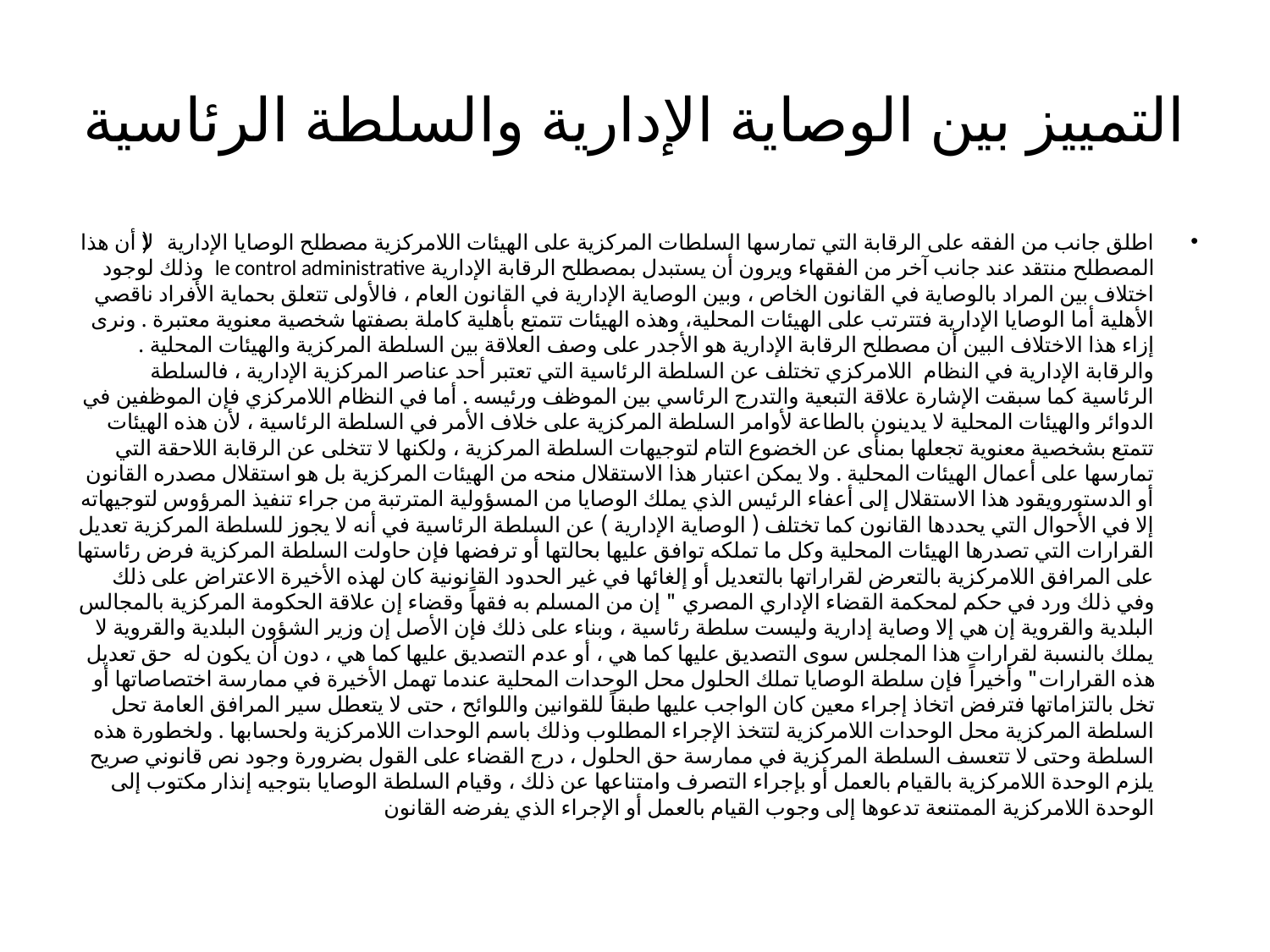

# التمييز بين الوصاية الإدارية والسلطة الرئاسية
اطلق جانب من الفقه على الرقابة التي تمارسها السلطات المركزية على الهيئات اللامركزية مصطلح الوصايا الإدارية (لا أن هذا المصطلح منتقد عند جانب آخر من الفقهاء ويرون أن يستبدل بمصطلح الرقابة الإدارية le control administrative  وذلك لوجود اختلاف بين المراد بالوصاية في القانون الخاص ، وبين الوصاية الإدارية في القانون العام ، فالأولى تتعلق بحماية الأفراد ناقصي الأهلية أما الوصايا الإدارية فتترتب على الهيئات المحلية، وهذه الهيئات تتمتع بأهلية كاملة بصفتها شخصية معنوية معتبرة . ونرى إزاء هذا الاختلاف البين أن مصطلح الرقابة الإدارية هو الأجدر على وصف العلاقة بين السلطة المركزية والهيئات المحلية . والرقابة الإدارية في النظام  اللامركزي تختلف عن السلطة الرئاسية التي تعتبر أحد عناصر المركزية الإدارية ، فالسلطة الرئاسية كما سبقت الإشارة علاقة التبعية والتدرج الرئاسي بين الموظف ورئيسه . أما في النظام اللامركزي فإن الموظفين في الدوائر والهيئات المحلية لا يدينون بالطاعة لأوامر السلطة المركزية على خلاف الأمر في السلطة الرئاسية ، لأن هذه الهيئات  تتمتع بشخصية معنوية تجعلها بمنأى عن الخضوع التام لتوجيهات السلطة المركزية ، ولكنها لا تتخلى عن الرقابة اللاحقة التي تمارسها على أعمال الهيئات المحلية . ولا يمكن اعتبار هذا الاستقلال منحه من الهيئات المركزية بل هو استقلال مصدره القانون أو الدستورويقود هذا الاستقلال إلى أعفاء الرئيس الذي يملك الوصايا من المسؤولية المترتبة من جراء تنفيذ المرؤوس لتوجيهاته إلا في الأحوال التي يحددها القانون كما تختلف ( الوصاية الإدارية ) عن السلطة الرئاسية في أنه لا يجوز للسلطة المركزية تعديل القرارات التي تصدرها الهيئات المحلية وكل ما تملكه توافق عليها بحالتها أو ترفضها فإن حاولت السلطة المركزية فرض رئاستها على المرافق اللامركزية بالتعرض لقراراتها بالتعديل أو إلغائها في غير الحدود القانونية كان لهذه الأخيرة الاعتراض على ذلك وفي ذلك ورد في حكم لمحكمة القضاء الإداري المصري " إن من المسلم به فقهاً وقضاء إن علاقة الحكومة المركزية بالمجالس البلدية والقروية إن هي إلا وصاية إدارية وليست سلطة رئاسية ، وبناء على ذلك فإن الأصل إن وزير الشؤون البلدية والقروية لا يملك بالنسبة لقرارات هذا المجلس سوى التصديق عليها كما هي ، أو عدم التصديق عليها كما هي ، دون أن يكون له  حق تعديل هذه القرارات" وأخيراً فإن سلطة الوصايا تملك الحلول محل الوحدات المحلية عندما تهمل الأخيرة في ممارسة اختصاصاتها أو تخل بالتزاماتها فترفض اتخاذ إجراء معين كان الواجب عليها طبقاً للقوانين واللوائح ، حتى لا يتعطل سير المرافق العامة تحل السلطة المركزية محل الوحدات اللامركزية لتتخذ الإجراء المطلوب وذلك باسم الوحدات اللامركزية ولحسابها . ولخطورة هذه السلطة وحتى لا تتعسف السلطة المركزية في ممارسة حق الحلول ، درج القضاء على القول بضرورة وجود نص قانوني صريح يلزم الوحدة اللامركزية بالقيام بالعمل أو بإجراء التصرف وامتناعها عن ذلك ، وقيام السلطة الوصايا بتوجيه إنذار مكتوب إلى الوحدة اللامركزية الممتنعة تدعوها إلى وجوب القيام بالعمل أو الإجراء الذي يفرضه القانون